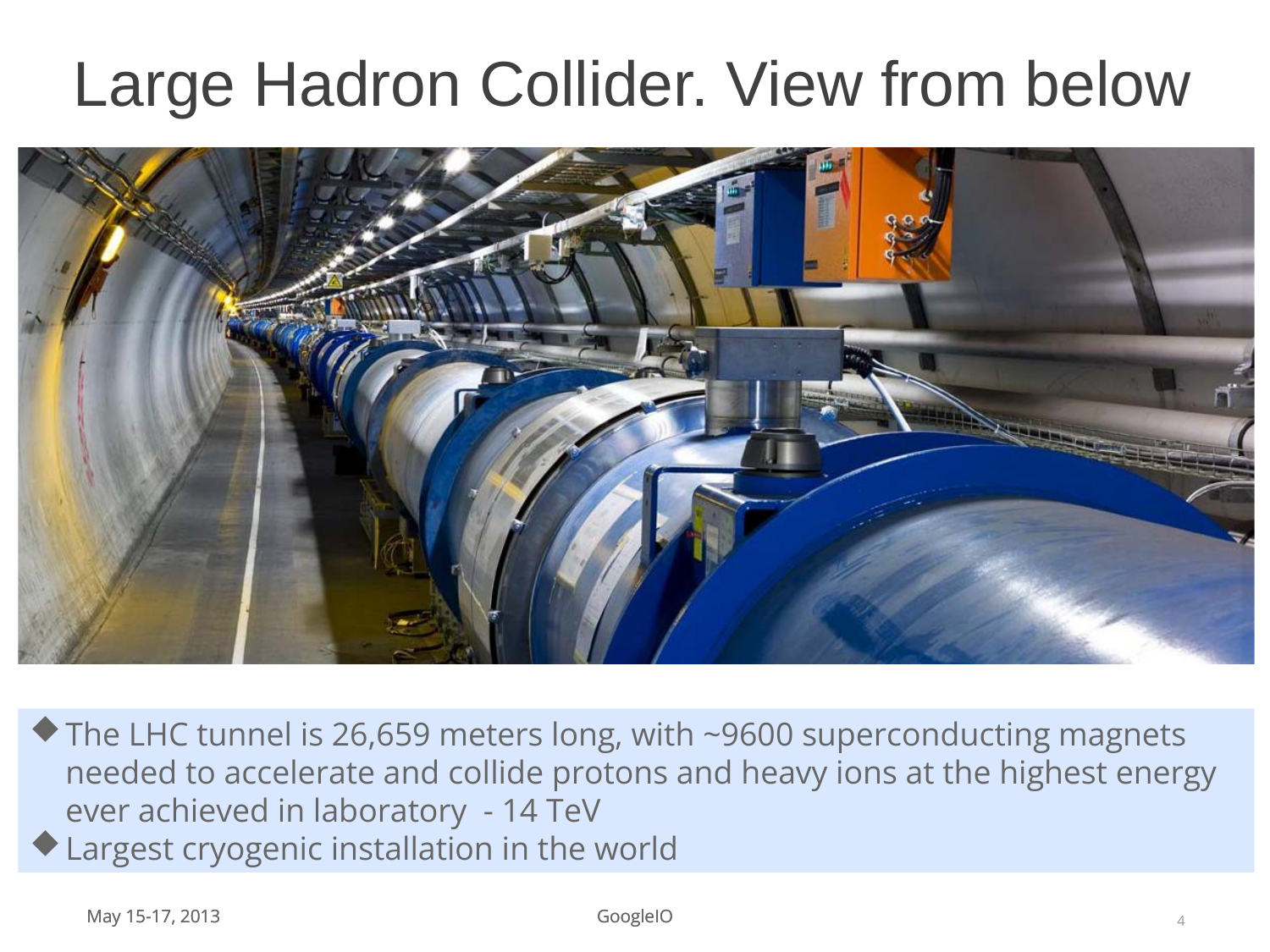

# Large Hadron Collider. View from below

The LHC tunnel is 26,659 meters long, with ~9600 superconducting magnets needed to accelerate and collide protons and heavy ions at the highest energy ever achieved in laboratory  - 14 TeV
Largest cryogenic installation in the world
4